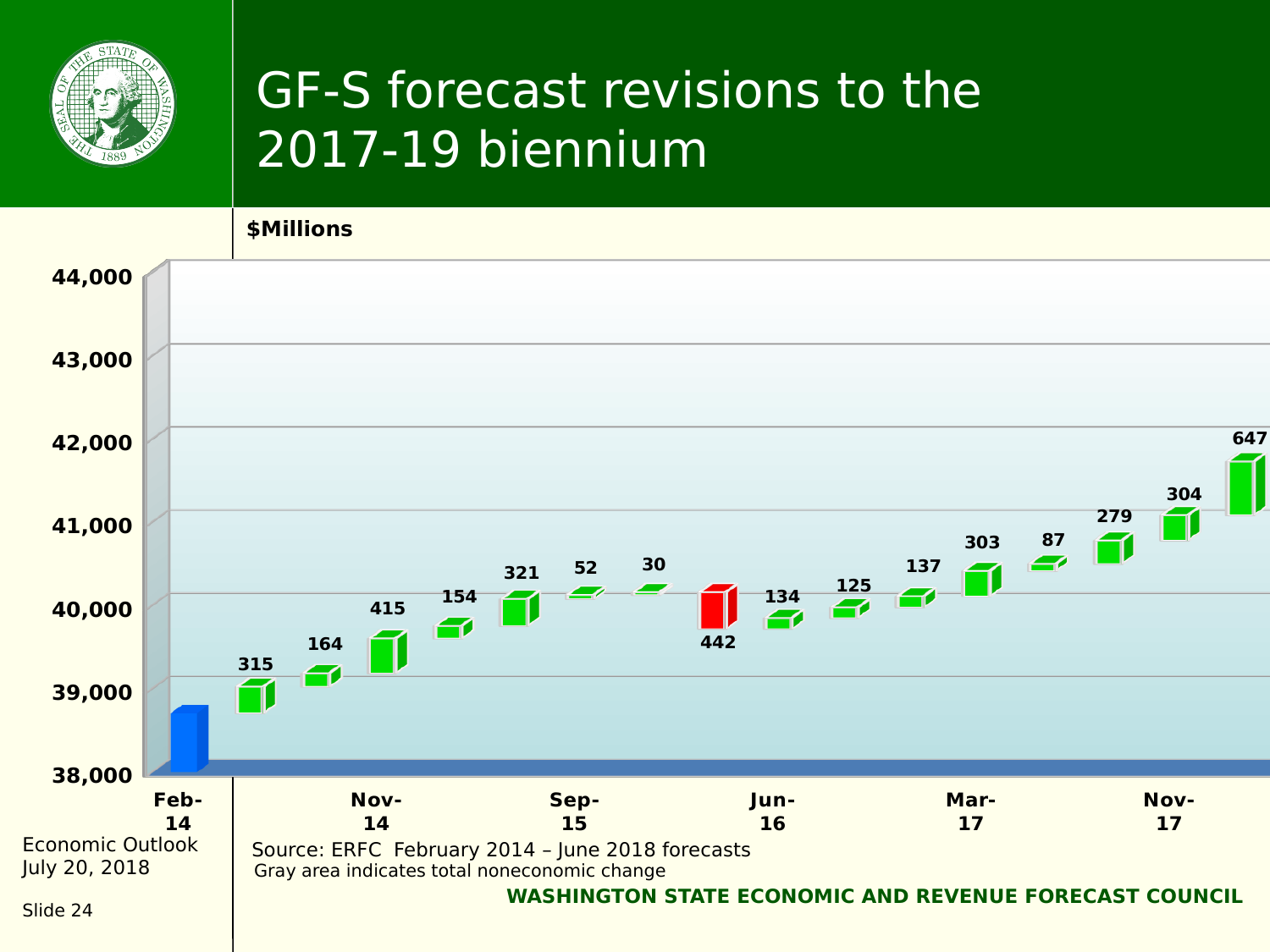

# GF-S forecast revisions to the 2017-19 biennium
$Millions

[unsupported chart]

Source: ERFC  February 2014 – June 2018 forecasts
Gray area indicates total noneconomic change